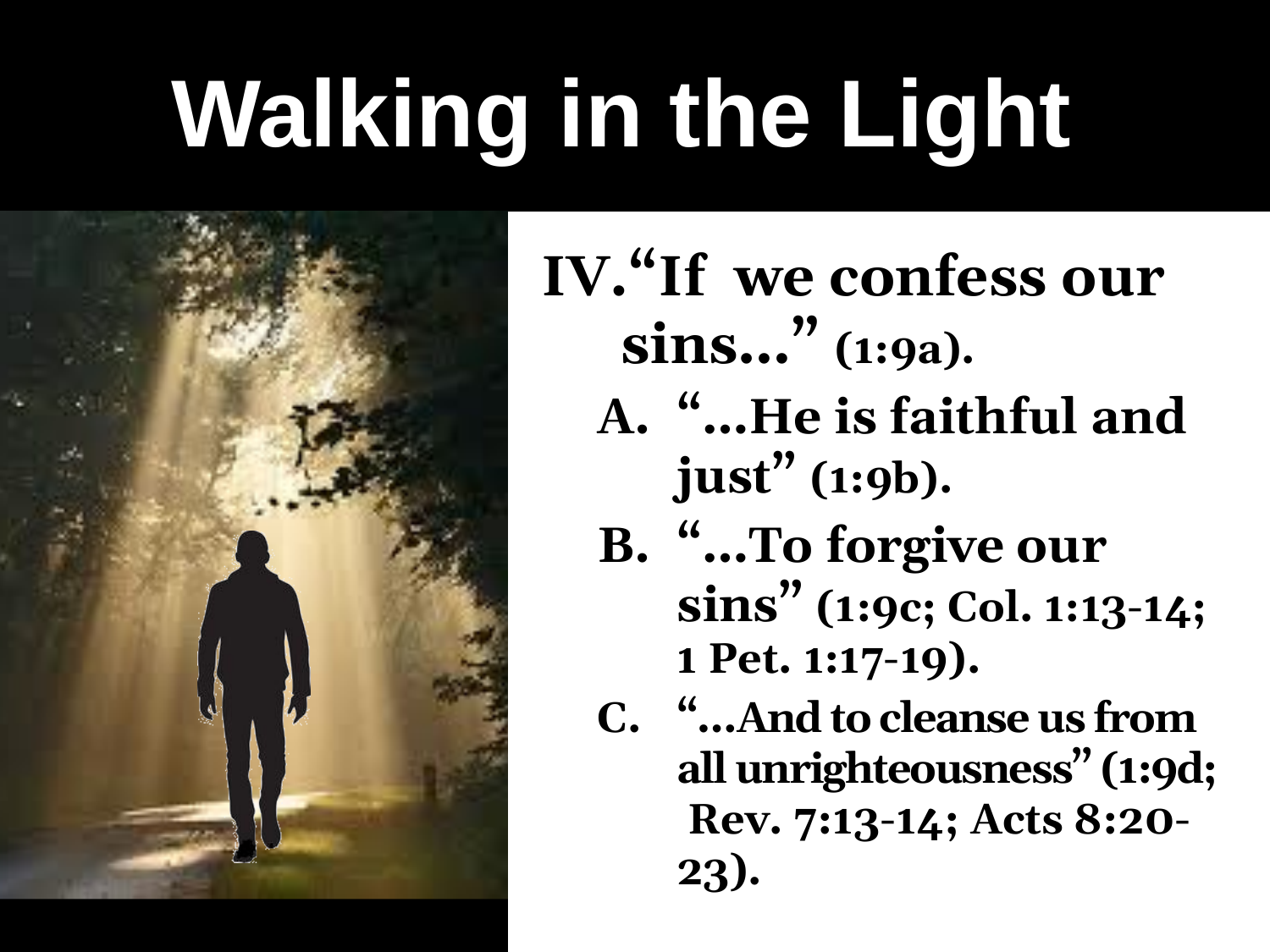

# Walking in the Light
“If  we confess our sins…” (1:9a).
“…He is faithful and just” (1:9b).
“…To forgive our sins” (1:9c; Col. 1:13-14; 1 Pet. 1:17-19).
“…And to cleanse us from all unrighteousness” (1:9d;  Rev. 7:13-14; Acts 8:20-23).